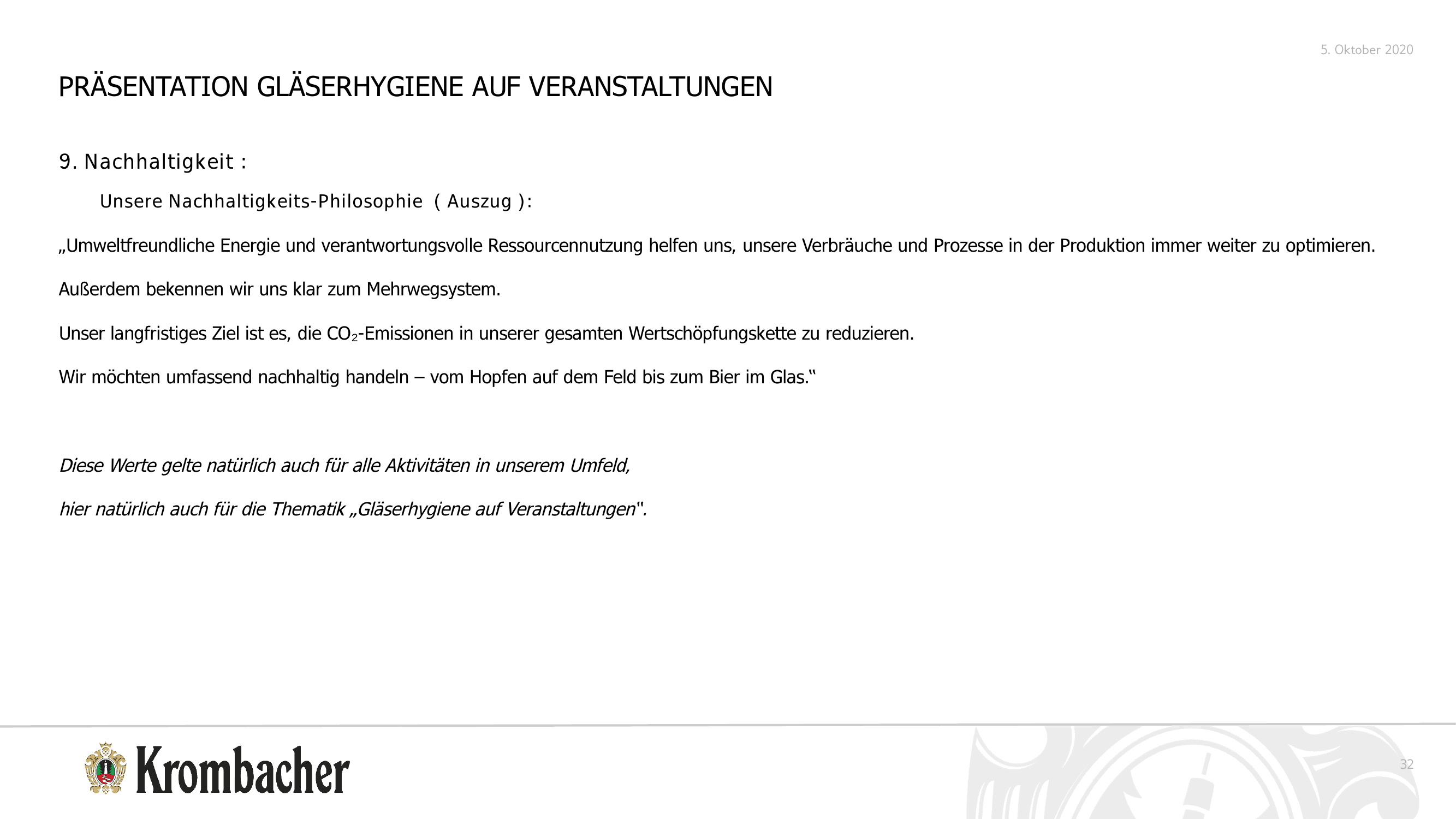

5. Oktober 2020
Präsentation Gläserhygiene auf Veranstaltungen
9. Nachhaltigkeit :
Unsere Nachhaltigkeits-Philosophie  ( Auszug ):
„Umweltfreundliche Energie und verantwortungsvolle Ressourcennutzung helfen uns, unsere Verbräuche und Prozesse in der Produktion immer weiter zu optimieren.
Außerdem bekennen wir uns klar zum Mehrwegsystem.
Unser langfristiges Ziel ist es, die CO₂-Emissionen in unserer gesamten Wertschöpfungskette zu reduzieren.
Wir möchten umfassend nachhaltig handeln – vom Hopfen auf dem Feld bis zum Bier im Glas.“

Diese Werte gelte natürlich auch für alle Aktivitäten in unserem Umfeld,
hier natürlich auch für die Thematik „Gläserhygiene auf Veranstaltungen“.

32